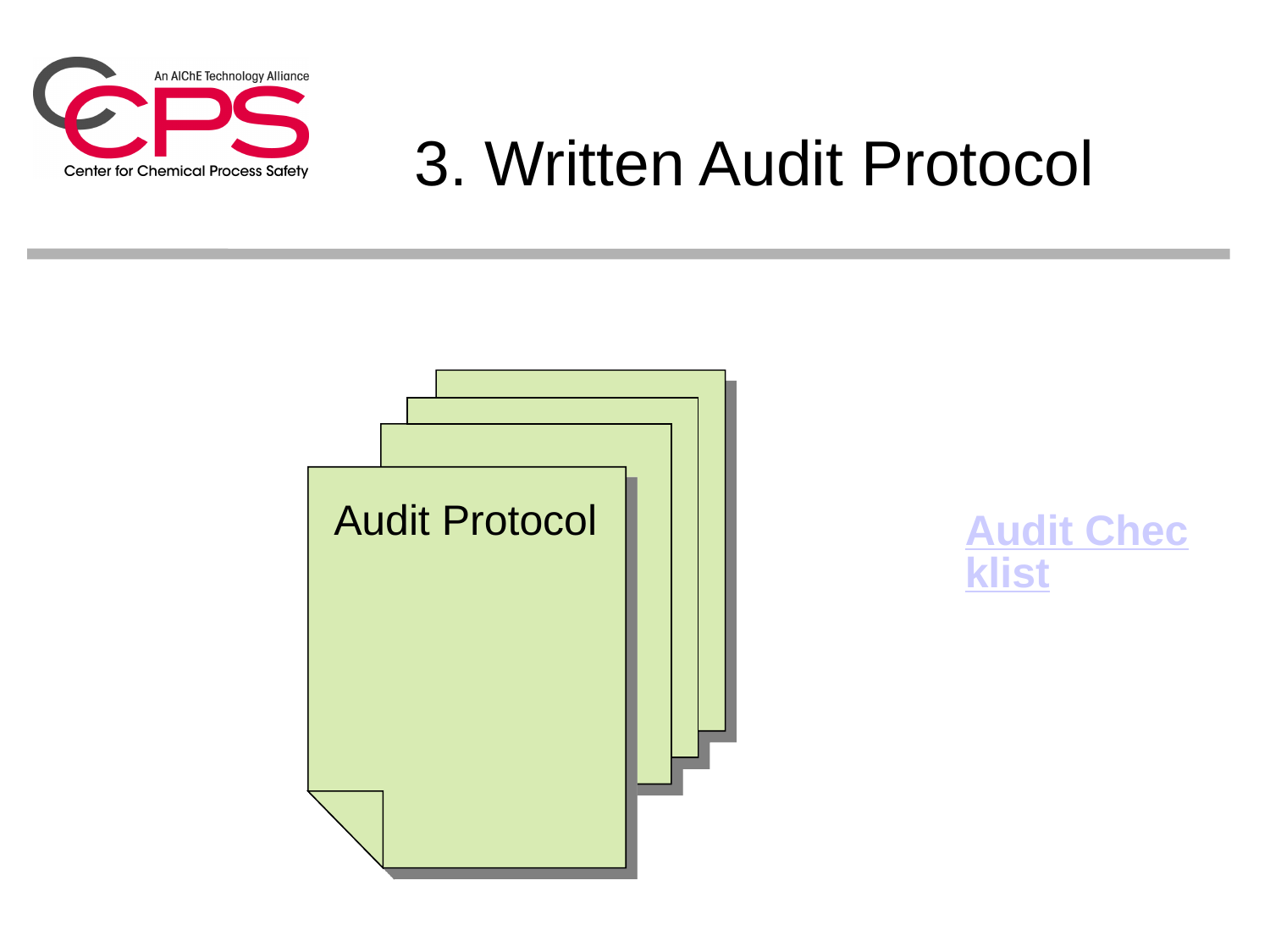

3. Written Audit Protocol

Audit Protocol
Audit Checklist